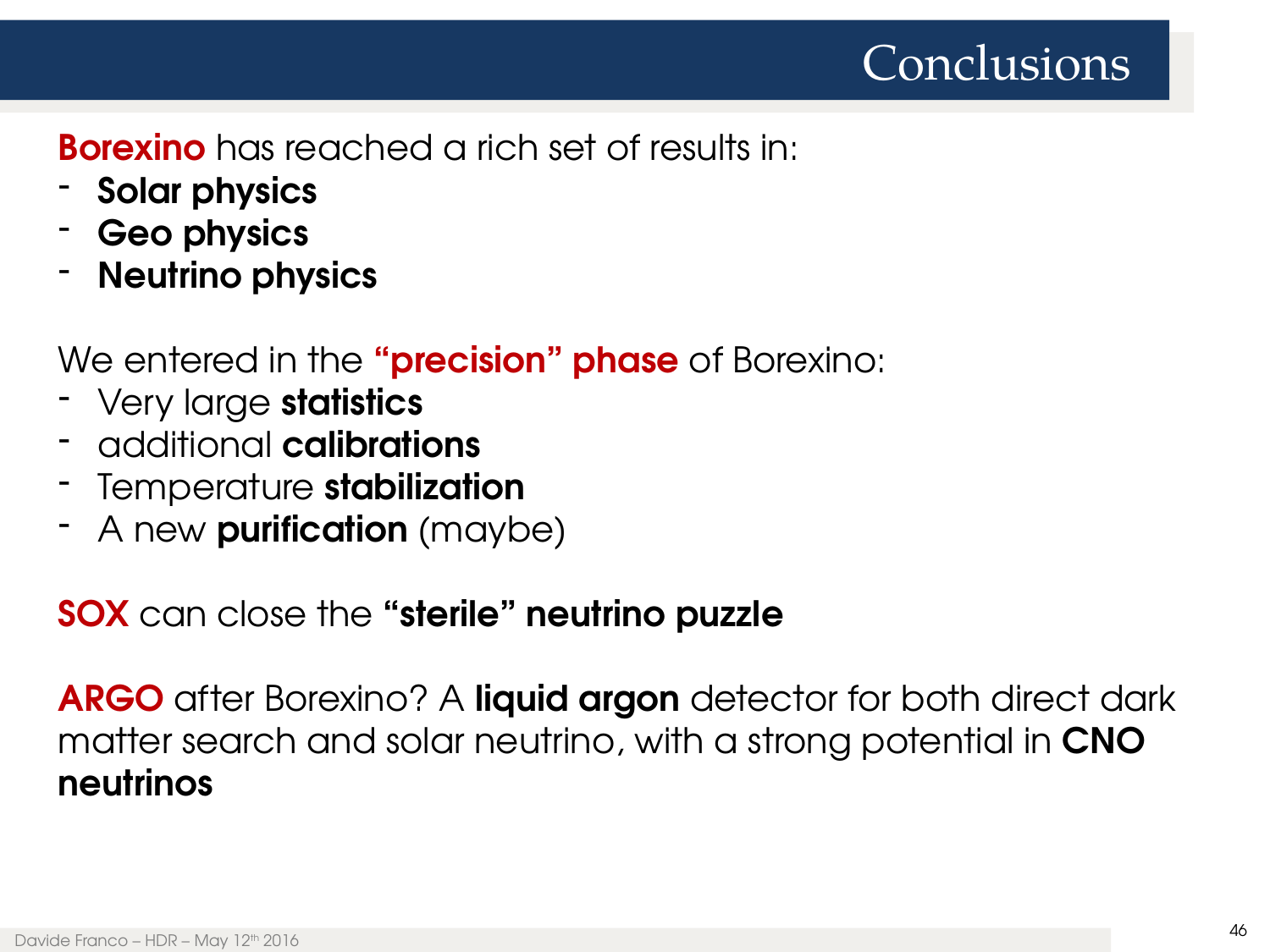

# Conclusions
Borexino has reached a rich set of results in:
Solar physics
Geo physics
Neutrino physics

We entered in the “precision” phase of Borexino:
Very large statistics
additional calibrations
Temperature stabilization
A new purification (maybe)

SOX can close the “sterile” neutrino puzzle

ARGO after Borexino? A liquid argon detector for both direct dark matter search and solar neutrino, with a strong potential in CNO neutrinos
46